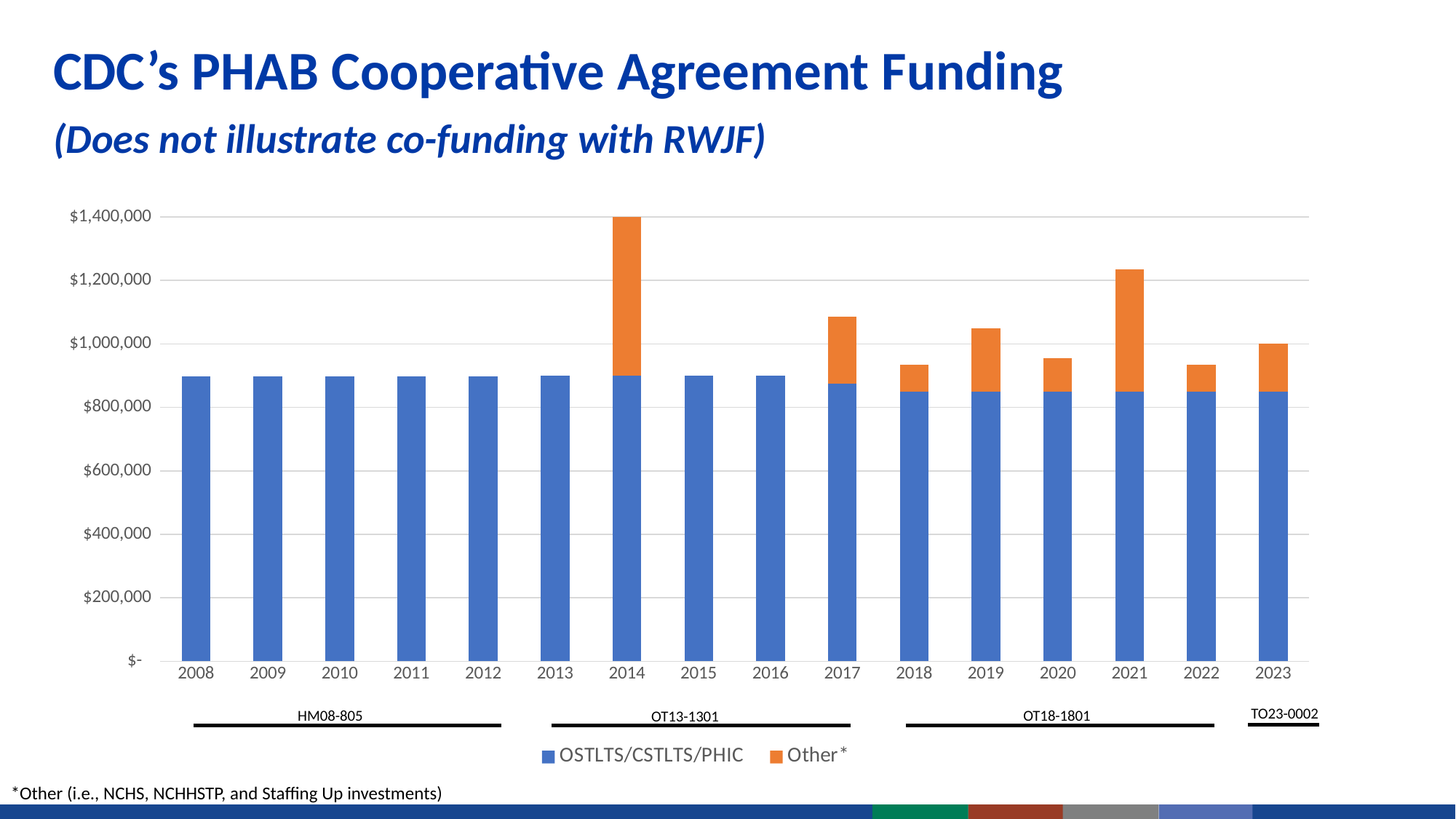

# CDC’s PHAB Cooperative Agreement Funding (Does not illustrate co-funding with RWJF)

### Chart

| Category | OSTLTS/CSTLTS/PHIC | Other* |
|---|---|---|
| 2008 | 897347.0 | None |
| 2009 | 897347.0 | None |
| 2010 | 897347.0 | None |
| 2011 | 897347.0 | None |
| 2012 | 897347.0 | None |
| 2013 | 900000.0 | None |
| 2014 | 900000.0 | 500000.0 |
| 2015 | 900000.0 | None |
| 2016 | 900000.0 | None |
| 2017 | 875000.0 | 210000.0 |
| 2018 | 850000.0 | 85000.0 |
| 2019 | 850000.0 | 200000.0 |
| 2020 | 850000.0 | 105000.0 |
| 2021 | 850000.0 | 385000.0 |
| 2022 | 850000.0 | 85000.0 |
| 2023 | 850000.0 | 150000.0 |
TO23-0002
OT18-1801
HM08-805
OT13-1301
*Other (i.e., NCHS, NCHHSTP, and Staffing Up investments)